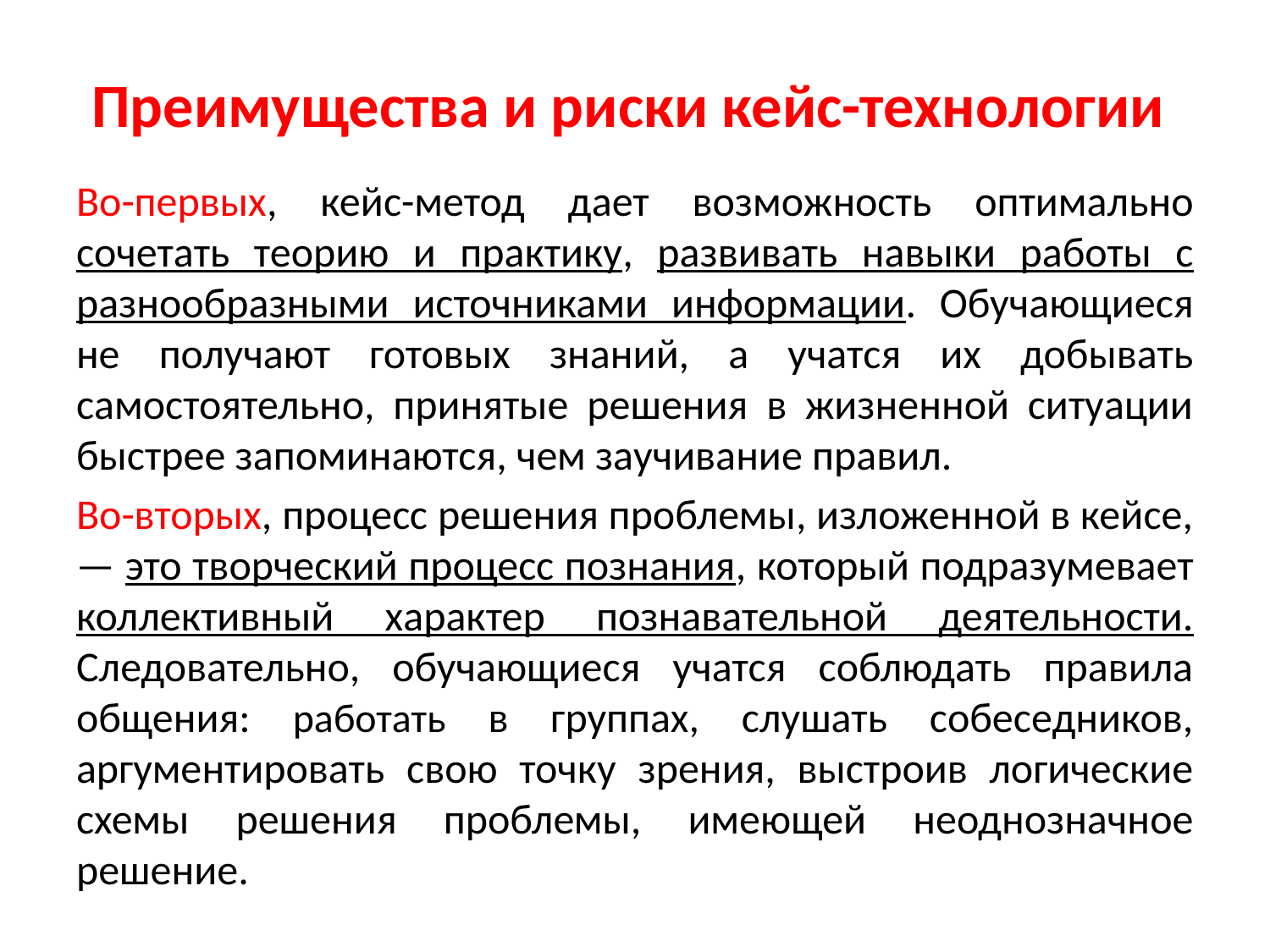

# Преимущества и риски кейс-технологии
Во-первых, кейс-метод дает возможность оптимально сочетать теорию и практику, развивать навыки работы с разнообразными источниками информации. Обучающиеся не получают готовых знаний, а учатся их добывать самостоятельно, принятые решения в жизненной ситуации быстрее запоминаются, чем заучивание правил.
Во-вторых, процесс решения проблемы, изложенной в кейсе, — это творческий процесс познания, который подразумевает коллективный характер познавательной деятельности. Следовательно, обучающиеся учатся соблюдать правила общения: работать в группах, слушать собеседников, аргументировать свою точку зрения, выстроив логические схемы решения проблемы, имеющей неоднозначное решение.